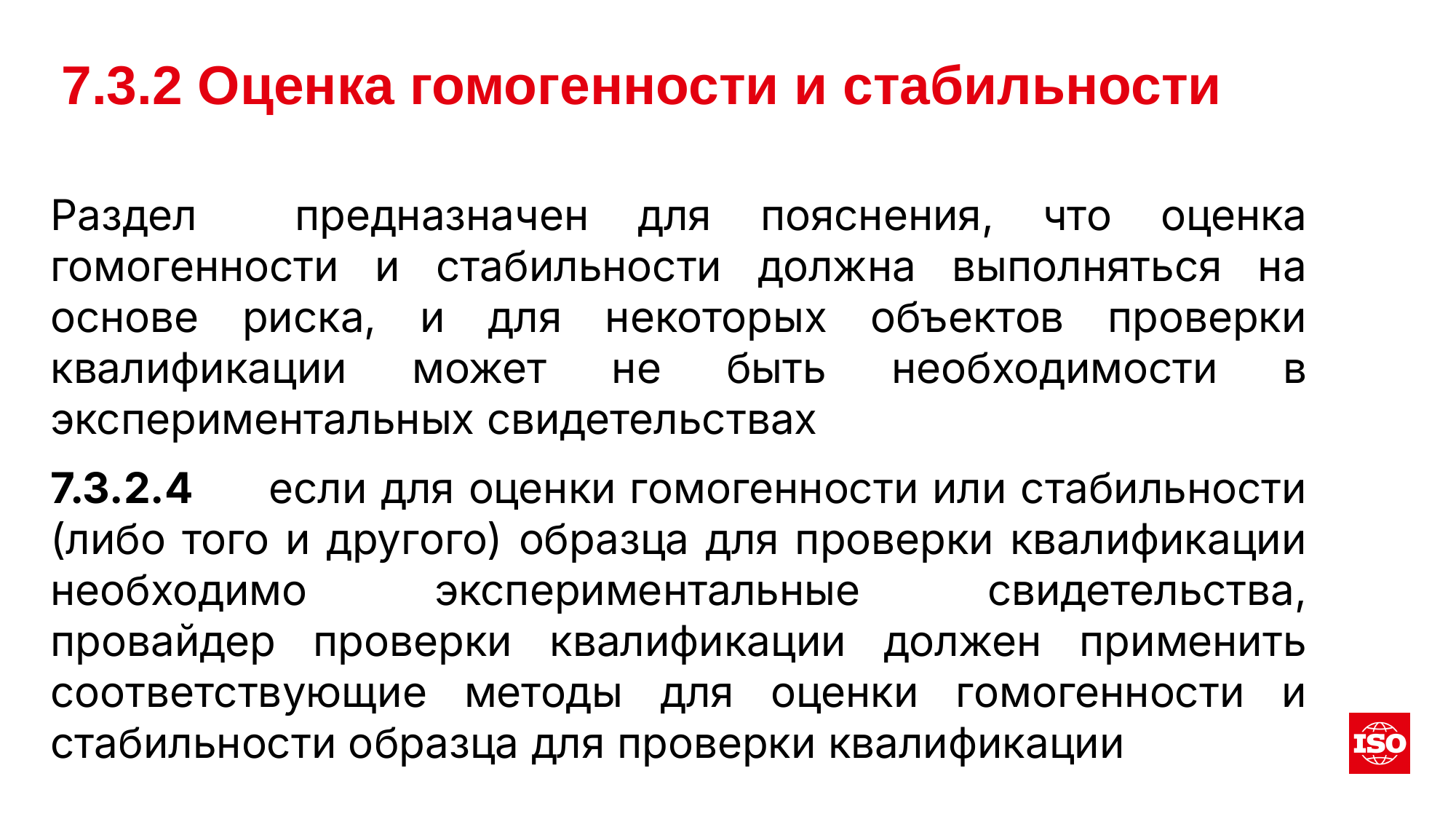

# 7.3.2 Оценка гомогенности и стабильности
Раздел  предназначен для пояснения, что оценка гомогенности и стабильности должна выполняться на основе риска, и для некоторых объектов проверки квалификации может не быть необходимости в экспериментальных свидетельствах
7.3.2.4	если для оценки гомогенности или стабильности (либо того и другого) образца для проверки квалификации необходимо экспериментальные свидетельства, провайдер проверки квалификации должен применить соответствующие методы для оценки гомогенности и стабильности образца для проверки квалификации